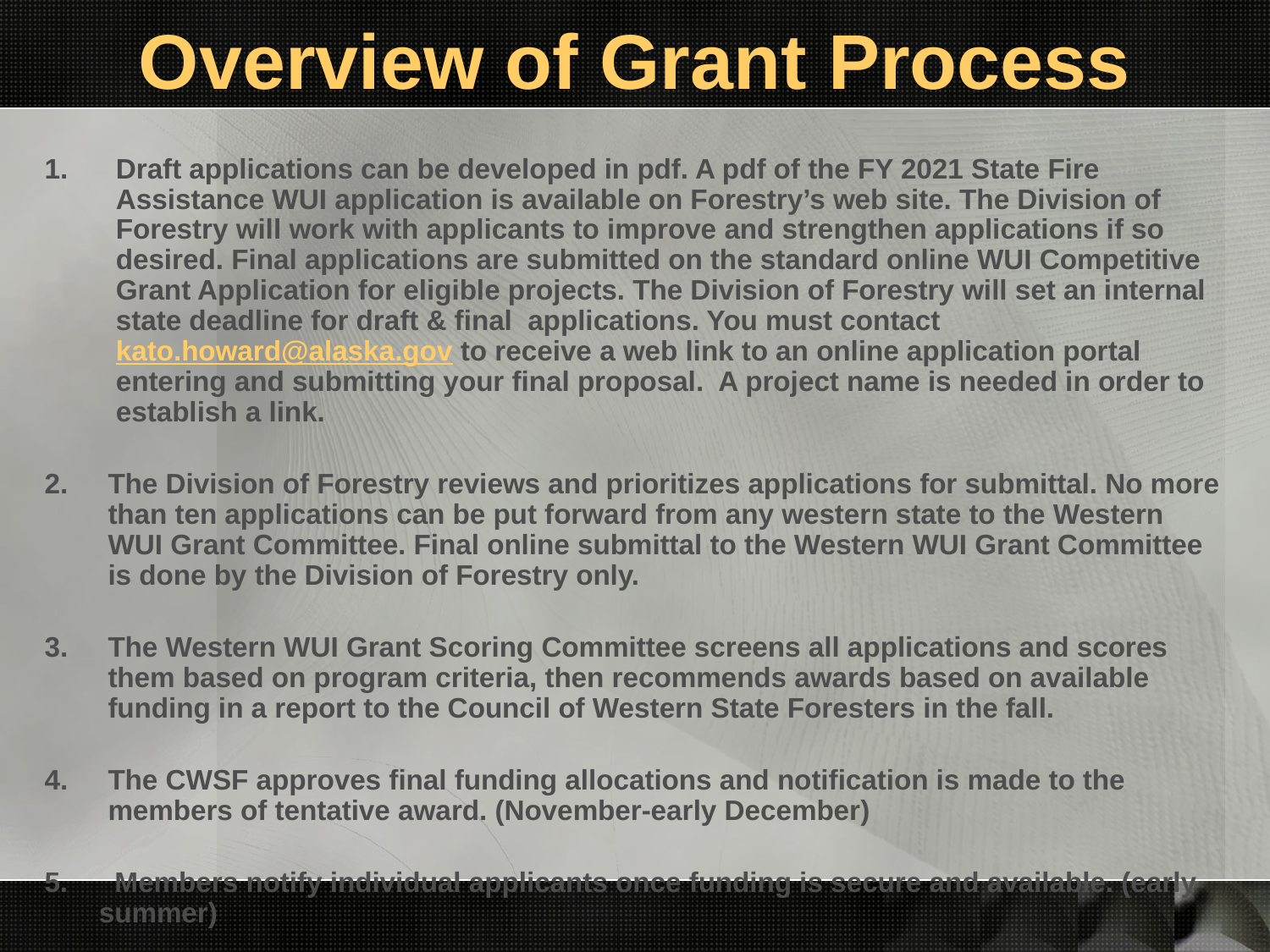

# Overview of Grant Process
Draft applications can be developed in pdf. A pdf of the FY 2021 State Fire Assistance WUI application is available on Forestry’s web site. The Division of Forestry will work with applicants to improve and strengthen applications if so desired. Final applications are submitted on the standard online WUI Competitive Grant Application for eligible projects. The Division of Forestry will set an internal state deadline for draft & final  applications. You must contact kato.howard@alaska.gov to receive a web link to an online application portal entering and submitting your final proposal.  A project name is needed in order to establish a link.

The Division of Forestry reviews and prioritizes applications for submittal. No more than ten applications can be put forward from any western state to the Western WUI Grant Committee. Final online submittal to the Western WUI Grant Committee is done by the Division of Forestry only.

The Western WUI Grant Scoring Committee screens all applications and scores them based on program criteria, then recommends awards based on available funding in a report to the Council of Western State Foresters in the fall.

The CWSF approves final funding allocations and notification is made to the members of tentative award. (November-early December)

5.      Members notify individual applicants once funding is secure and available. (early summer)